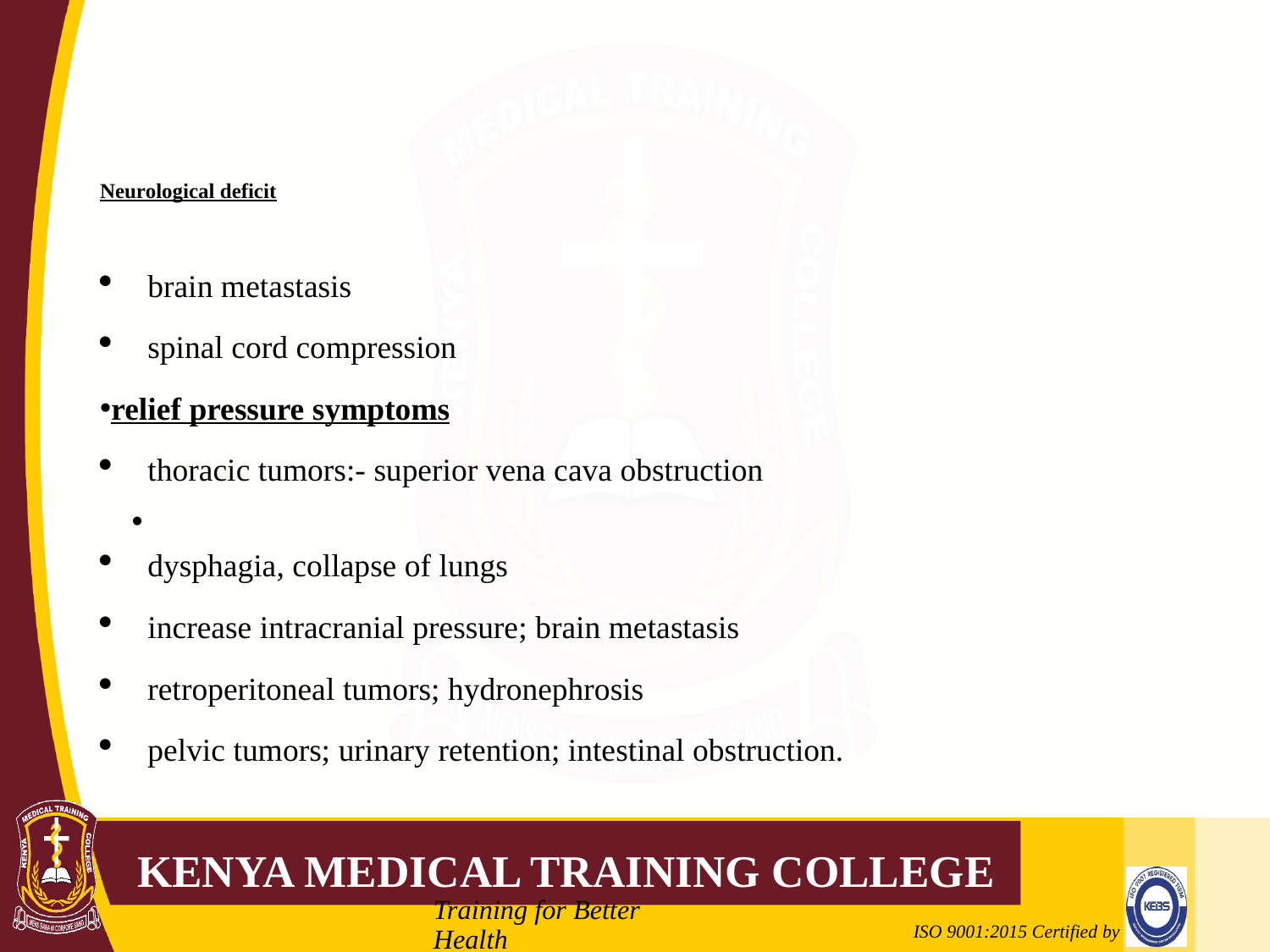

# Neurological deficit
brain metastasis
spinal cord compression
relief pressure symptoms
thoracic tumors:- superior vena cava obstruction

dysphagia, collapse of lungs
increase intracranial pressure; brain metastasis
retroperitoneal tumors; hydronephrosis
pelvic tumors; urinary retention; intestinal obstruction.